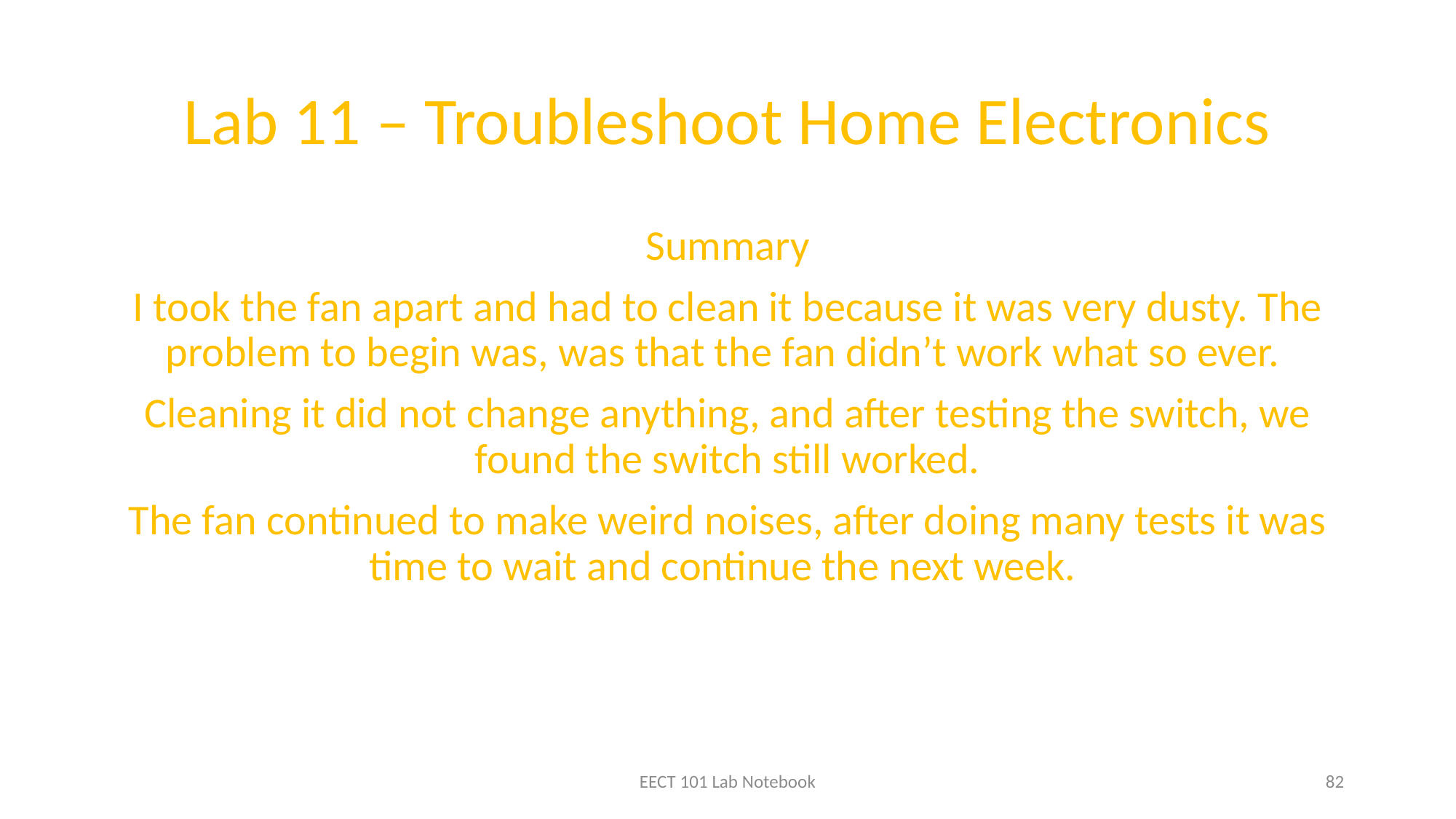

# Lab 11 – Troubleshoot Home Electronics
Summary
I took the fan apart and had to clean it because it was very dusty. The problem to begin was, was that the fan didn’t work what so ever.
Cleaning it did not change anything, and after testing the switch, we found the switch still worked.
The fan continued to make weird noises, after doing many tests it was time to wait and continue the next week.
EECT 101 Lab Notebook
82